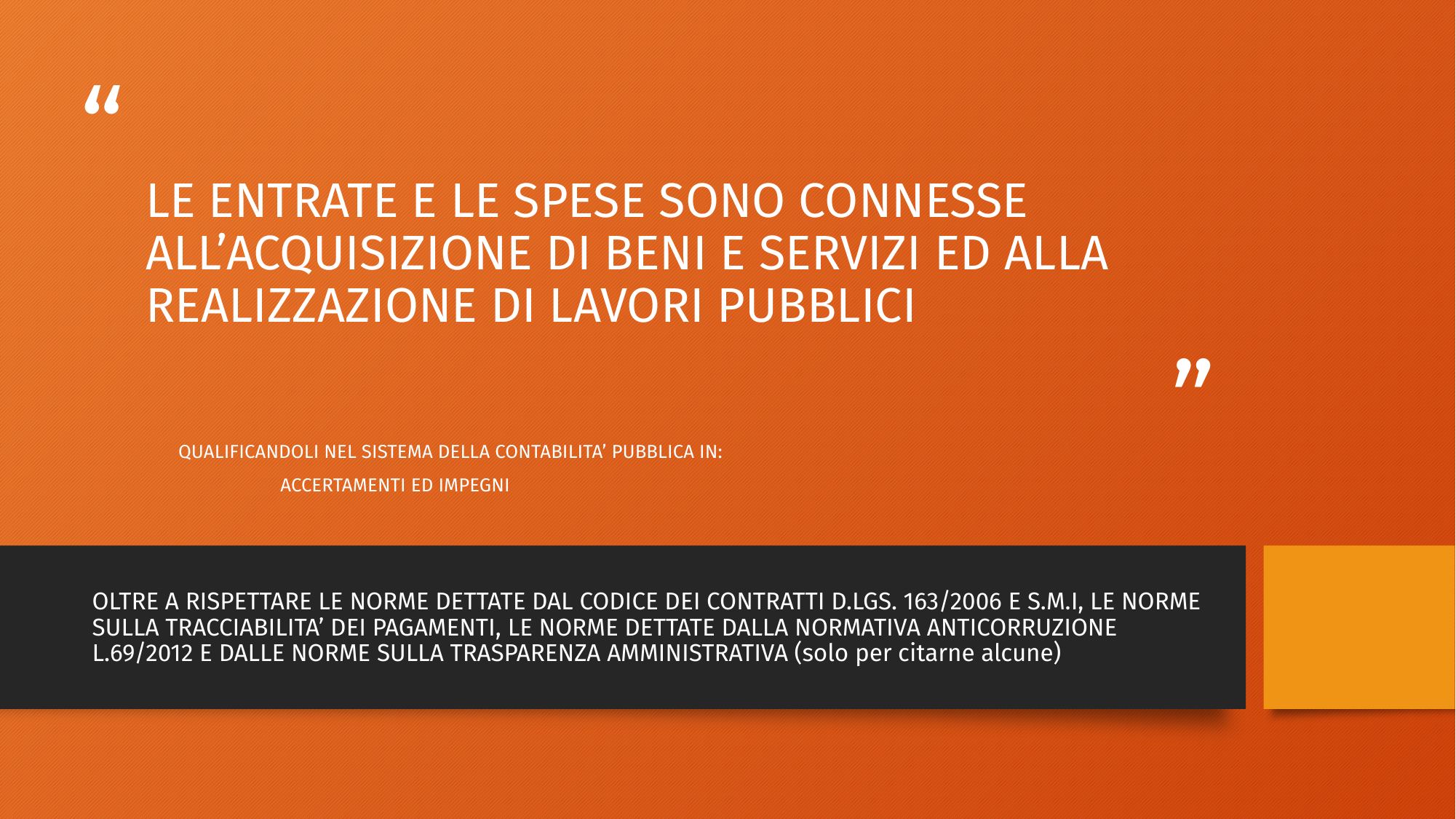

# LE ENTRATE E LE SPESE SONO CONNESSE ALL’ACQUISIZIONE DI BENI E SERVIZI ED ALLA REALIZZAZIONE DI LAVORI PUBBLICI
QUALIFICANDOLI NEL SISTEMA DELLA CONTABILITA’ PUBBLICA IN:
						 ACCERTAMENTI ED IMPEGNI
OLTRE A RISPETTARE LE NORME DETTATE DAL CODICE DEI CONTRATTI D.LGS. 163/2006 E S.M.I, LE NORME SULLA TRACCIABILITA’ DEI PAGAMENTI, LE NORME DETTATE DALLA NORMATIVA ANTICORRUZIONE L.69/2012 E DALLE NORME SULLA TRASPARENZA AMMINISTRATIVA (solo per citarne alcune)